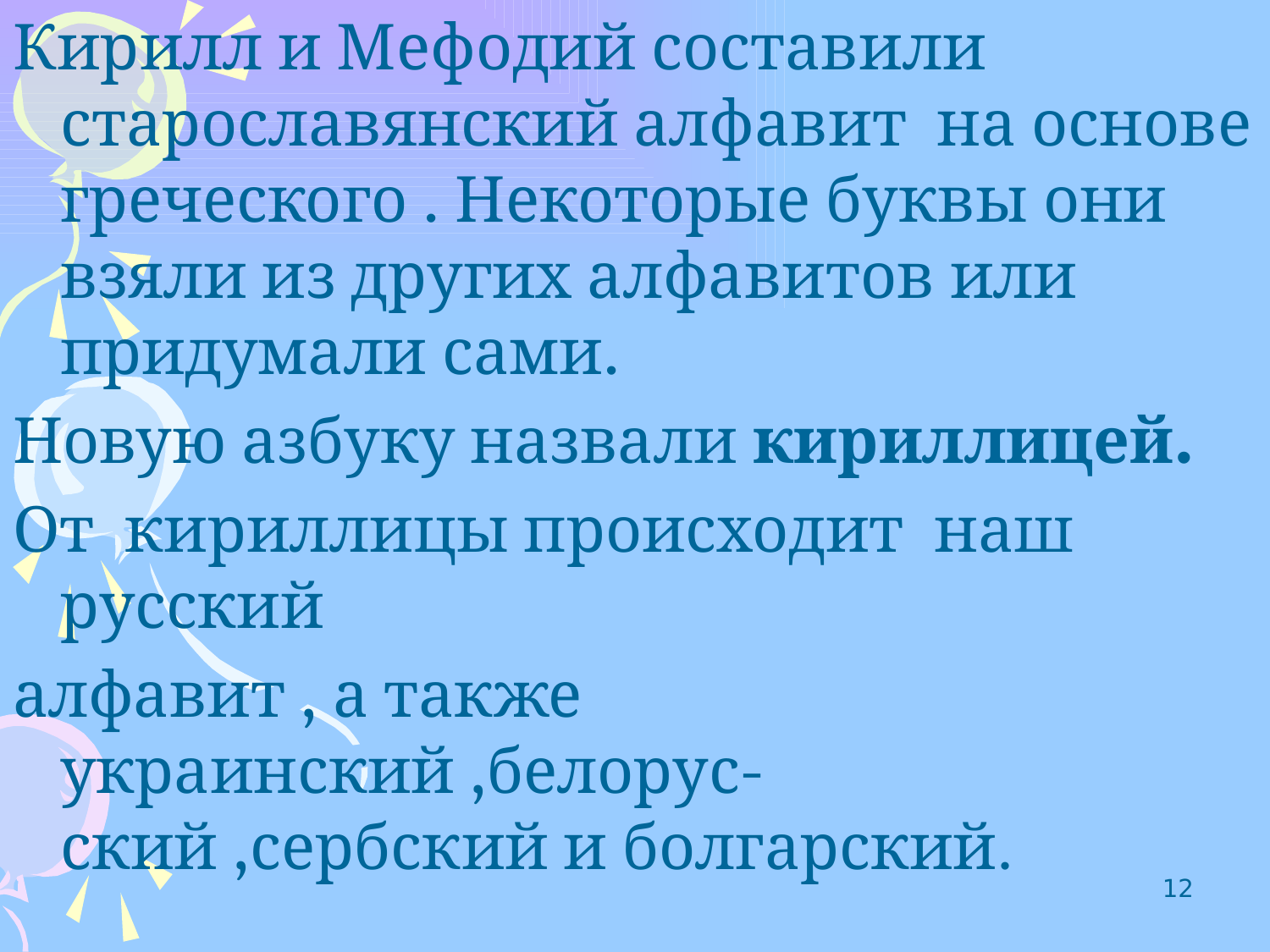

Кирилл и Мефодий составили старославянский алфавит  на основе греческого . Некоторые буквы они взяли из других алфавитов или придумали сами.
Новую азбуку назвали кириллицей.
От  кириллицы происходит  наш русский
алфавит , а также  украинский ,белорус- ский ,сербский и болгарский.
12